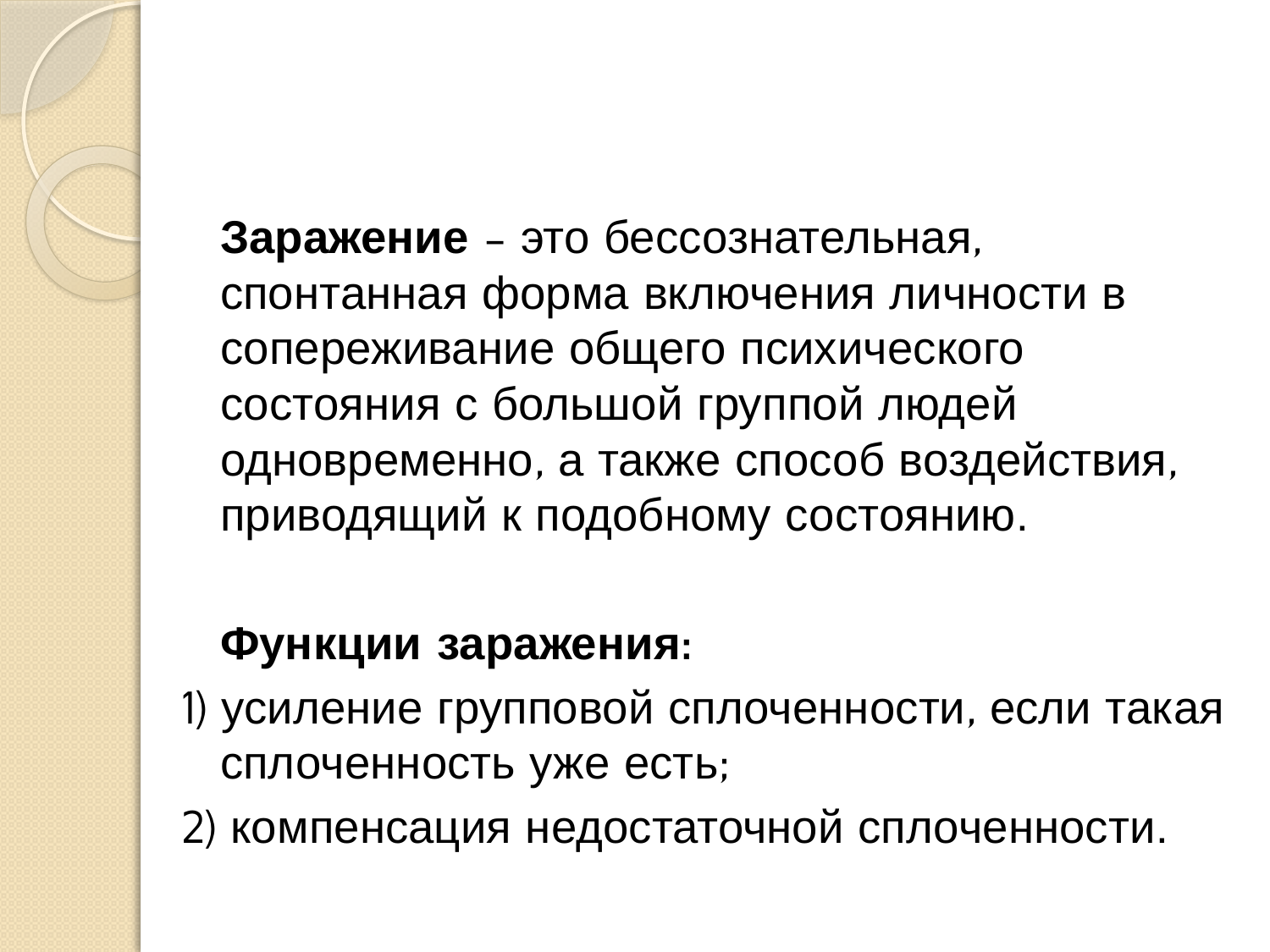

#
		Заражение – это бессознательная, спонтанная форма включения личности в сопереживание общего психического состояния с большой группой людей одновременно, а также способ воздействия, приводящий к подобному состоянию.

	Функции заражения:
1) усиление групповой сплоченности, если такая сплоченность уже есть;
2) компенсация недостаточной сплоченности.